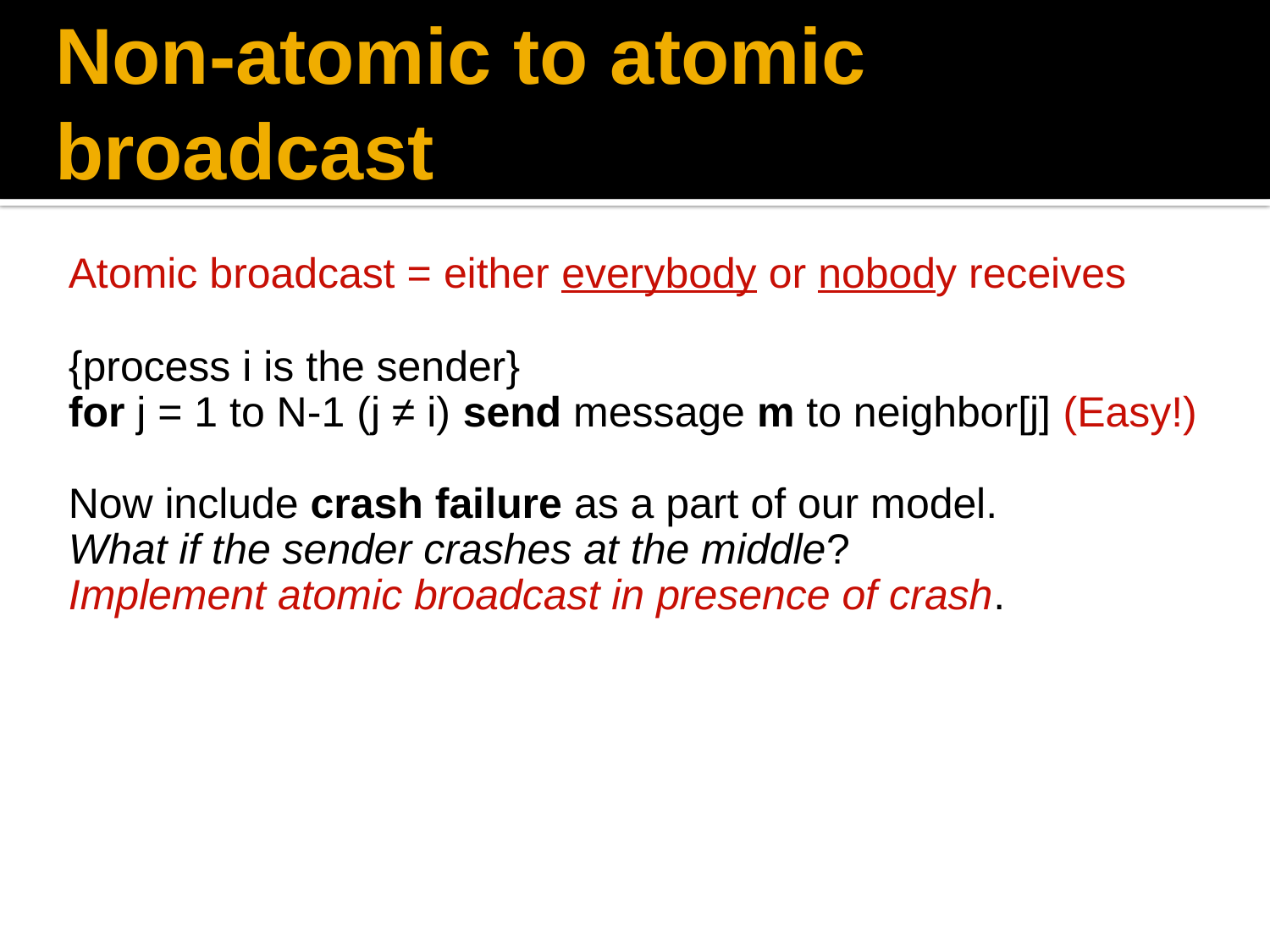

# Non-atomic to atomic broadcast
	Atomic broadcast = either everybody or nobody receives

	{process i is the sender}
	for j = 1 to N-1 (j ≠ i) send message m to neighbor[j] (Easy!)

	Now include crash failure as a part of our model.
	What if the sender crashes at the middle?
	Implement atomic broadcast in presence of crash.